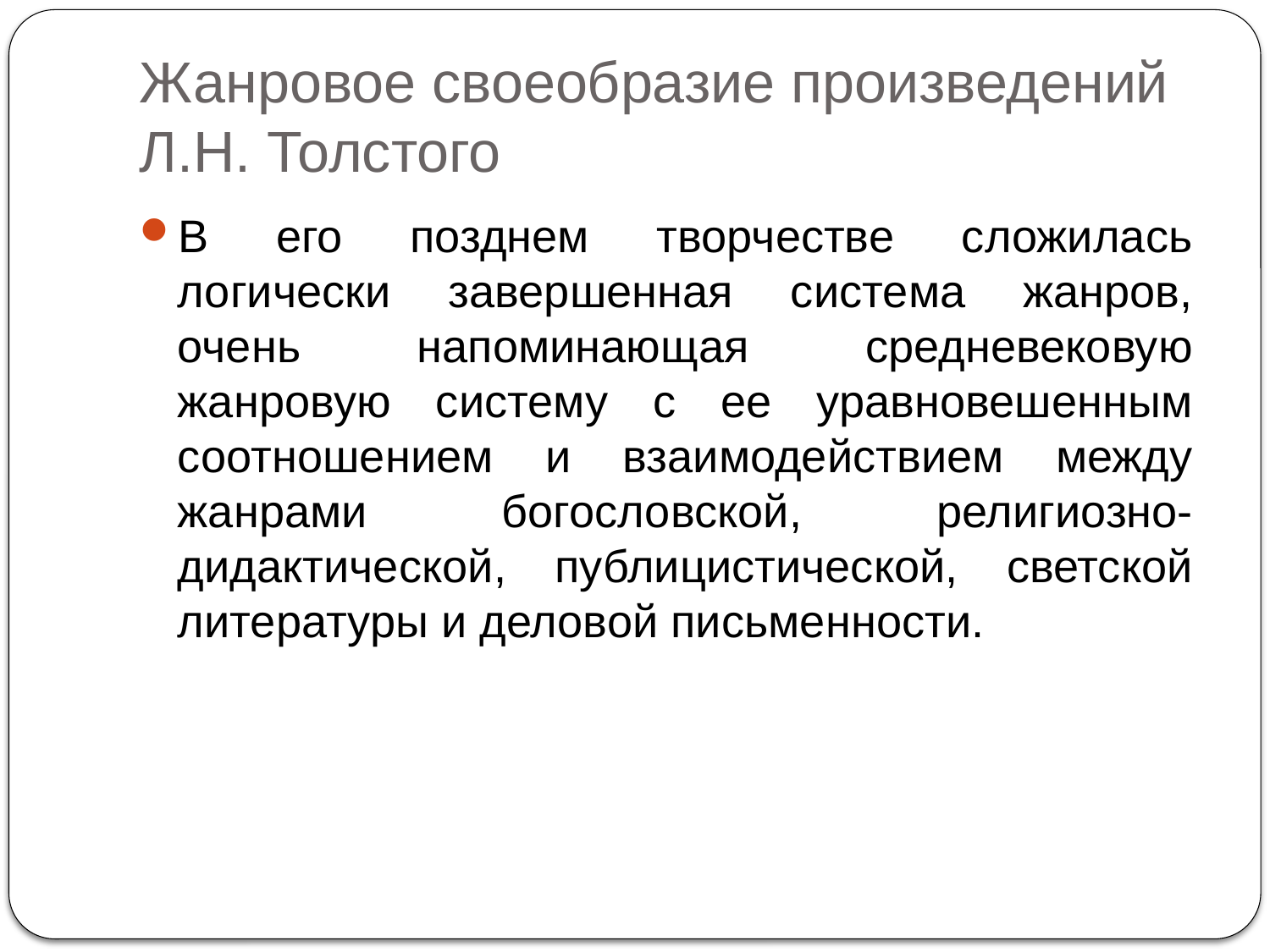

# Жанровое своеобразие произведений Л.Н. Толстого
В его позднем творчестве сложилась логически завершенная система жанров, очень напоминающая средневековую жанровую систему с ее уравновешенным соотношением и взаимодействием между жанрами богословской, религиозно-дидактической, публицистической, светской литературы и деловой письменности.